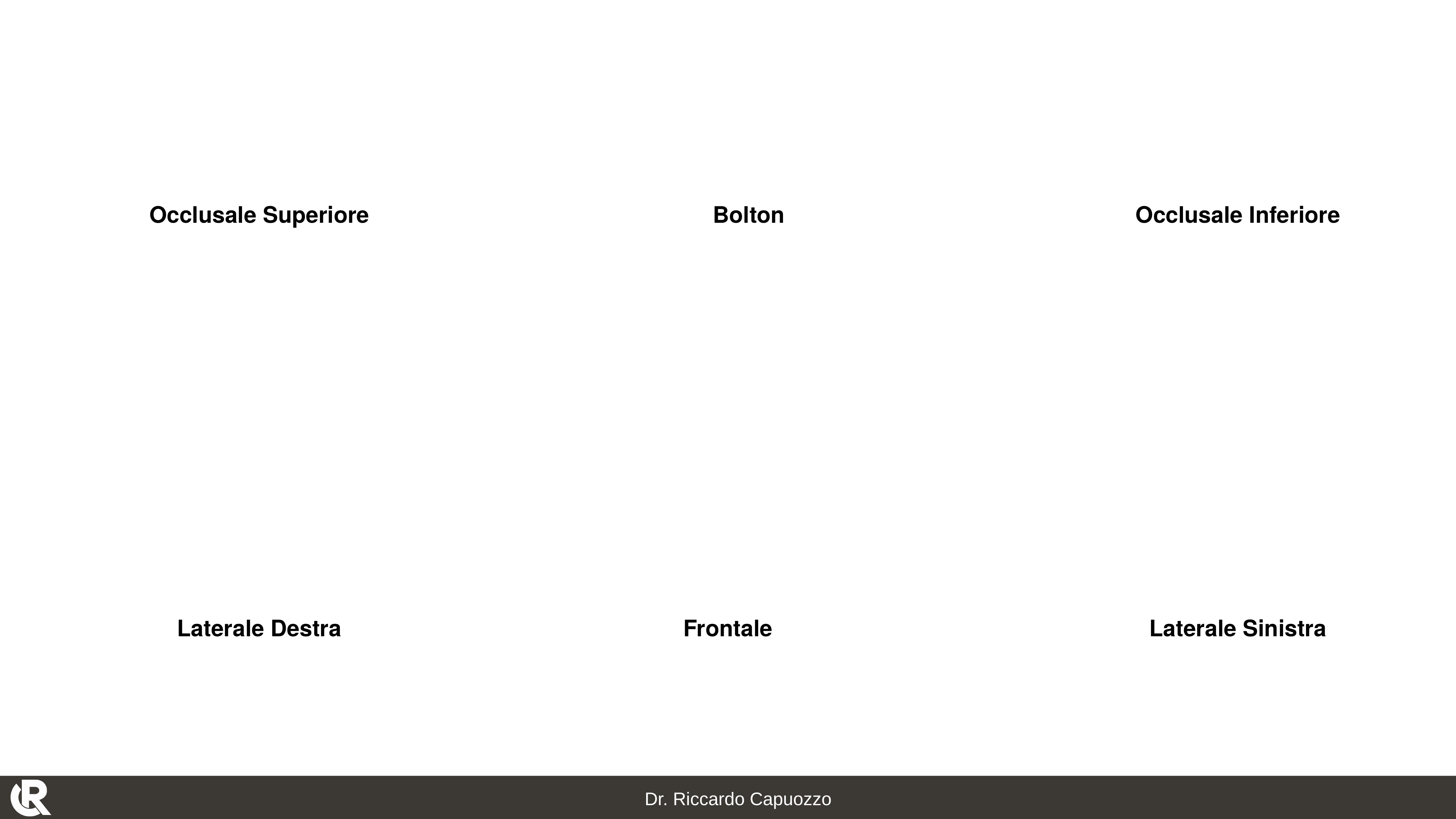

Occlusale Superiore
Bolton
Occlusale Inferiore
Laterale Destra
Frontale
Laterale Sinistra